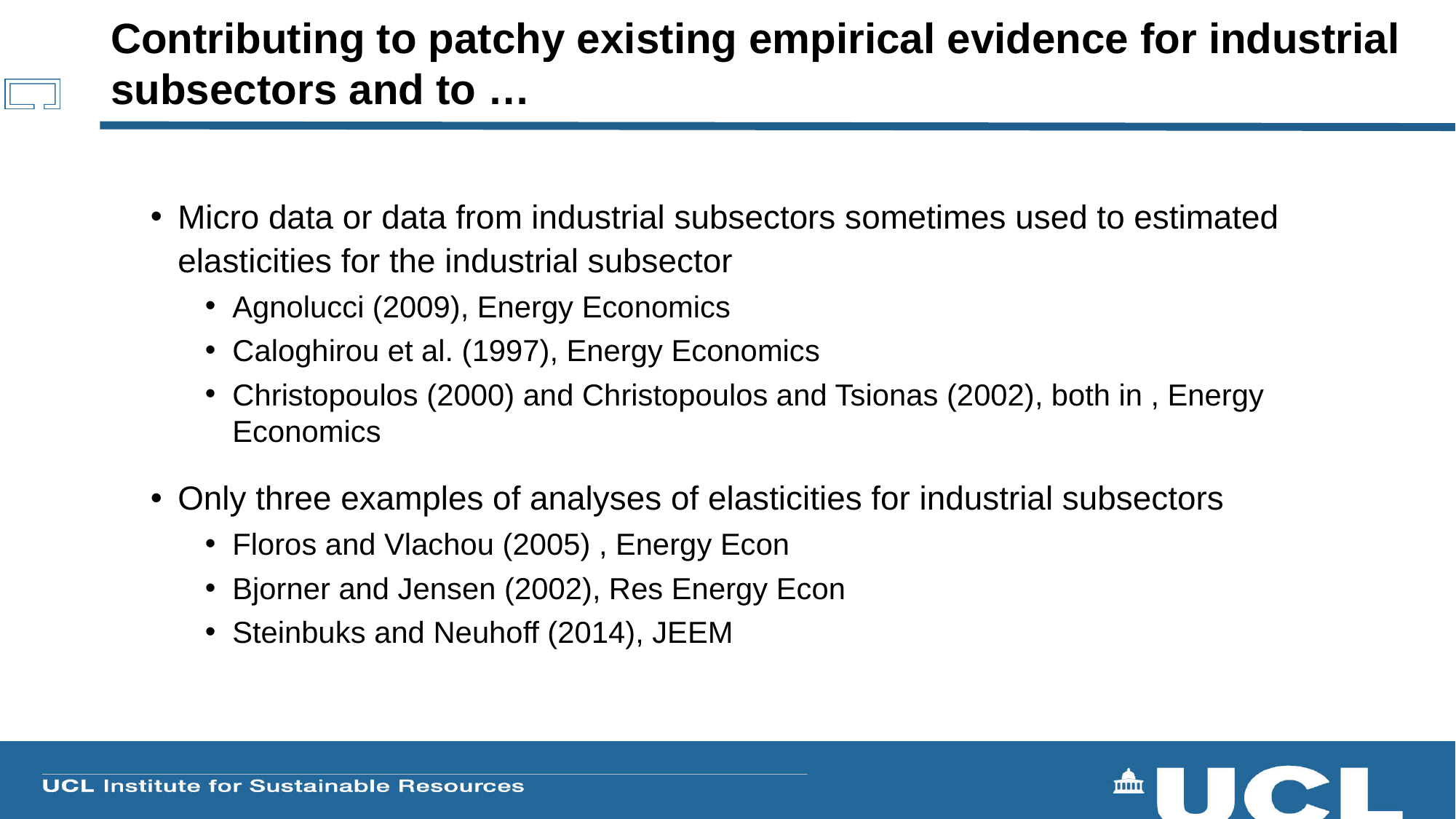

# Contributing to patchy existing empirical evidence for industrial subsectors and to …
Micro data or data from industrial subsectors sometimes used to estimated elasticities for the industrial subsector
Agnolucci (2009), Energy Economics
Caloghirou et al. (1997), Energy Economics
Christopoulos (2000) and Christopoulos and Tsionas (2002), both in , Energy Economics
Only three examples of analyses of elasticities for industrial subsectors
Floros and Vlachou (2005) , Energy Econ
Bjorner and Jensen (2002), Res Energy Econ
Steinbuks and Neuhoff (2014), JEEM